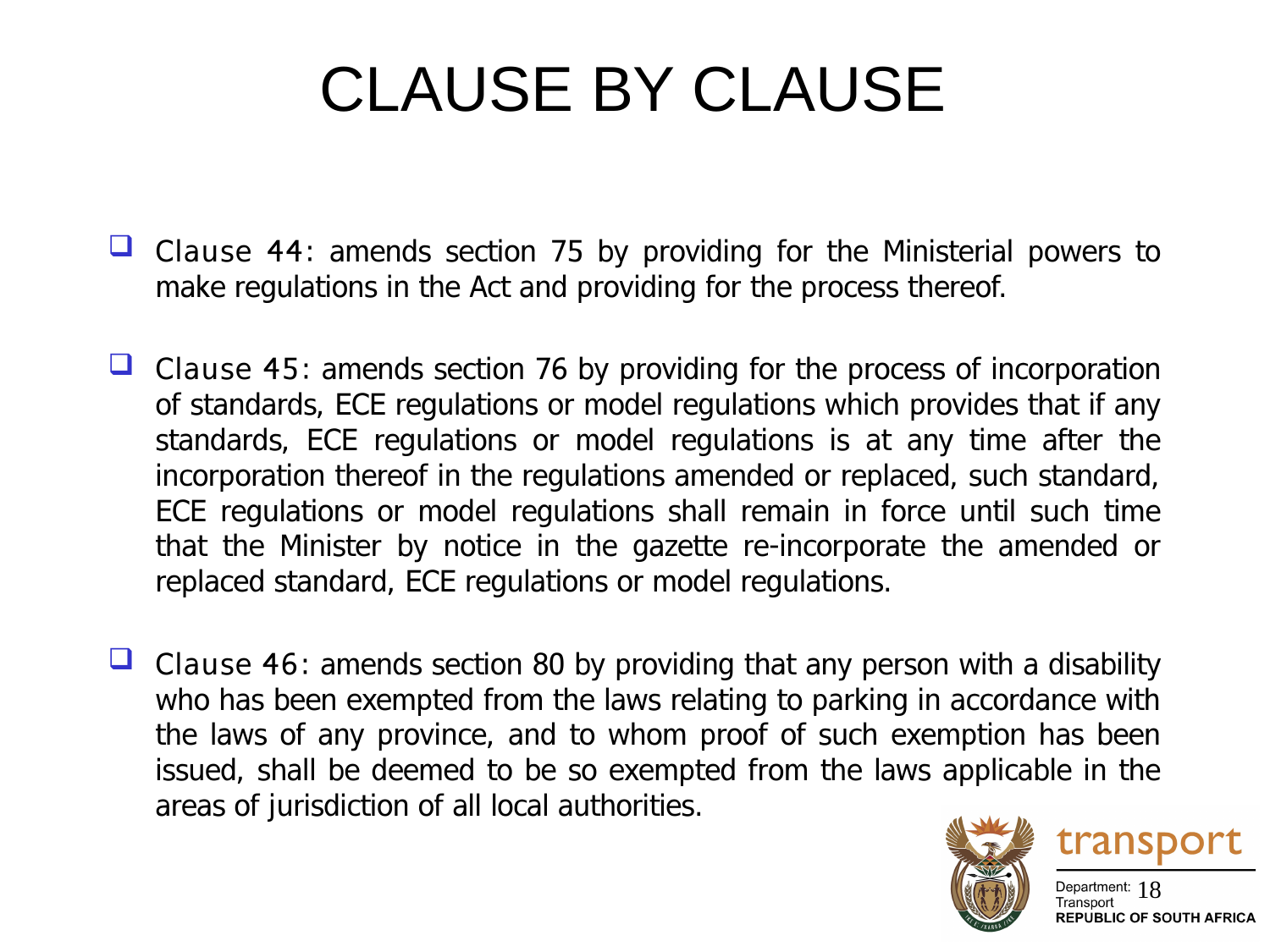

# CLAUSE BY CLAUSE
Clause 44: amends section 75 by providing for the Ministerial powers to make regulations in the Act and providing for the process thereof.

Clause 45: amends section 76 by providing for the process of incorporation of standards, ECE regulations or model regulations which provides that if any standards, ECE regulations or model regulations is at any time after the incorporation thereof in the regulations amended or replaced, such standard, ECE regulations or model regulations shall remain in force until such time that the Minister by notice in the gazette re-incorporate the amended or replaced standard, ECE regulations or model regulations.

Clause 46: amends section 80 by providing that any person with a disability who has been exempted from the laws relating to parking in accordance with the laws of any province, and to whom proof of such exemption has been issued, shall be deemed to be so exempted from the laws applicable in the areas of jurisdiction of all local authorities.
18